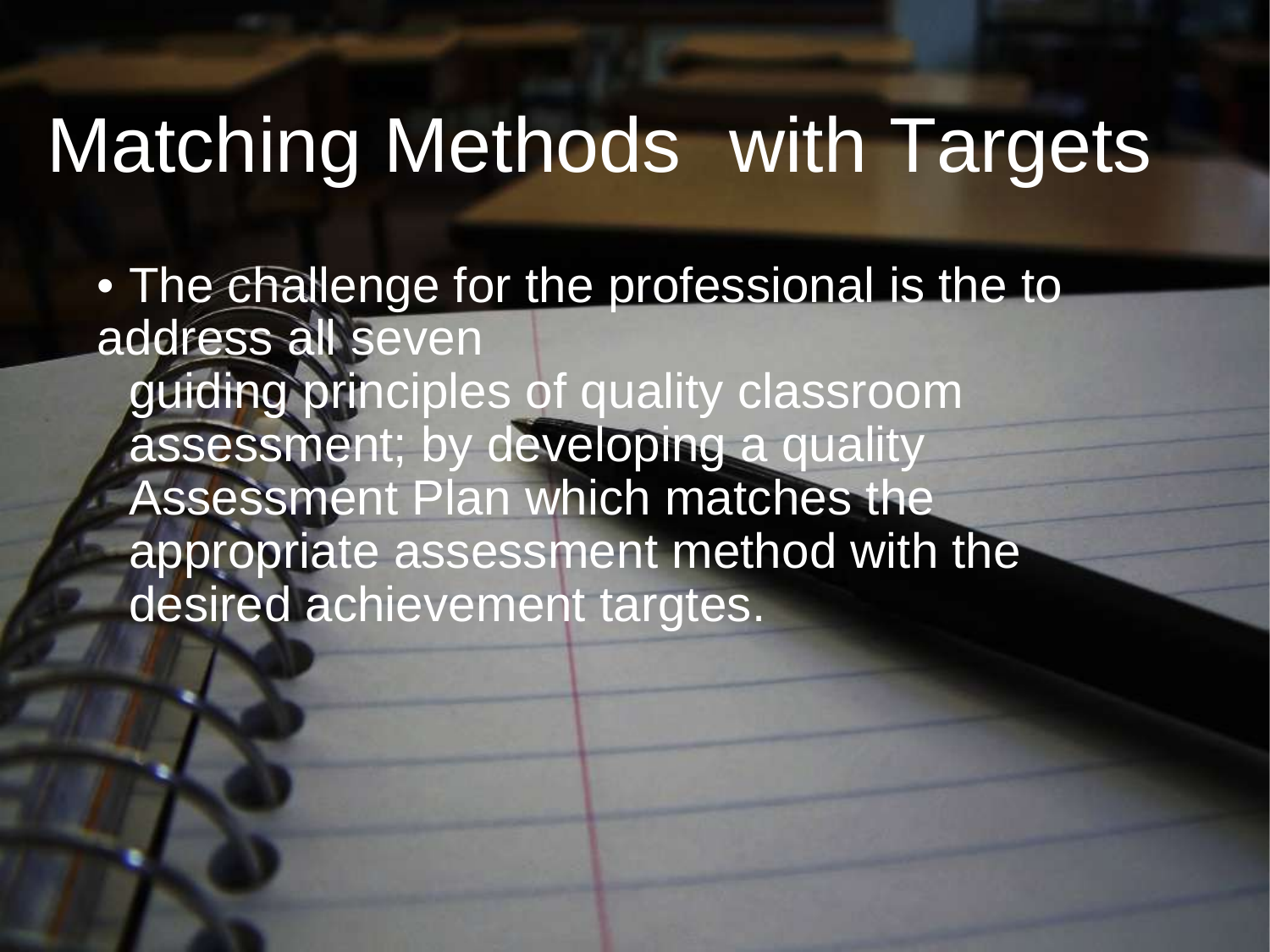

Matching Methods
with Targets
• The challenge for the professional is the to address all seven
guiding principles of quality classroom assessment; by developing a quality Assessment Plan which matches the
appropriate assessment method with the desired achievement targtes.